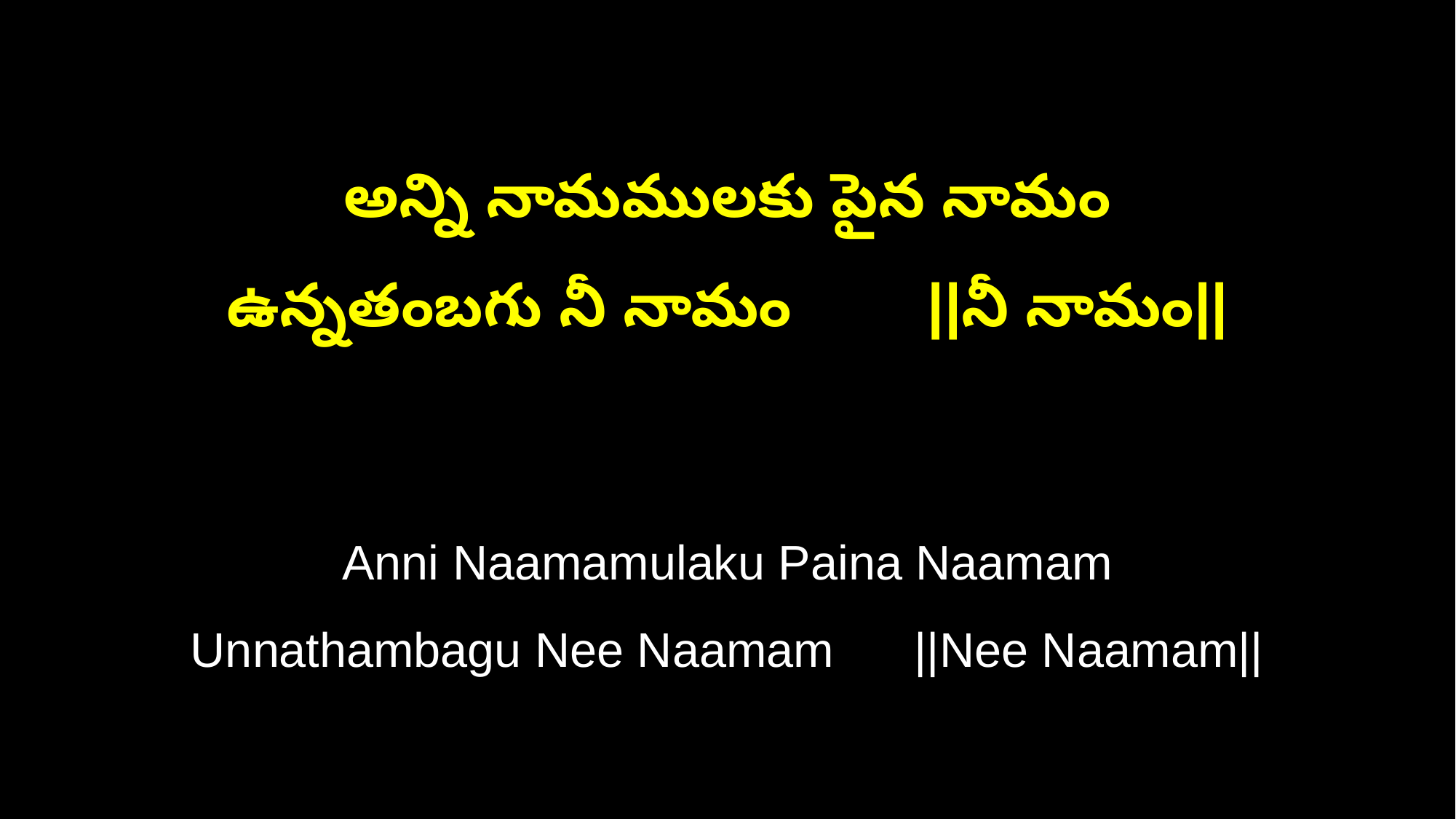

అన్ని నామములకు పైన నామం
ఉన్నతంబగు నీ నామం        ||నీ నామం||
Anni Naamamulaku Paina Naamam
Unnathambagu Nee Naamam      ||Nee Naamam||